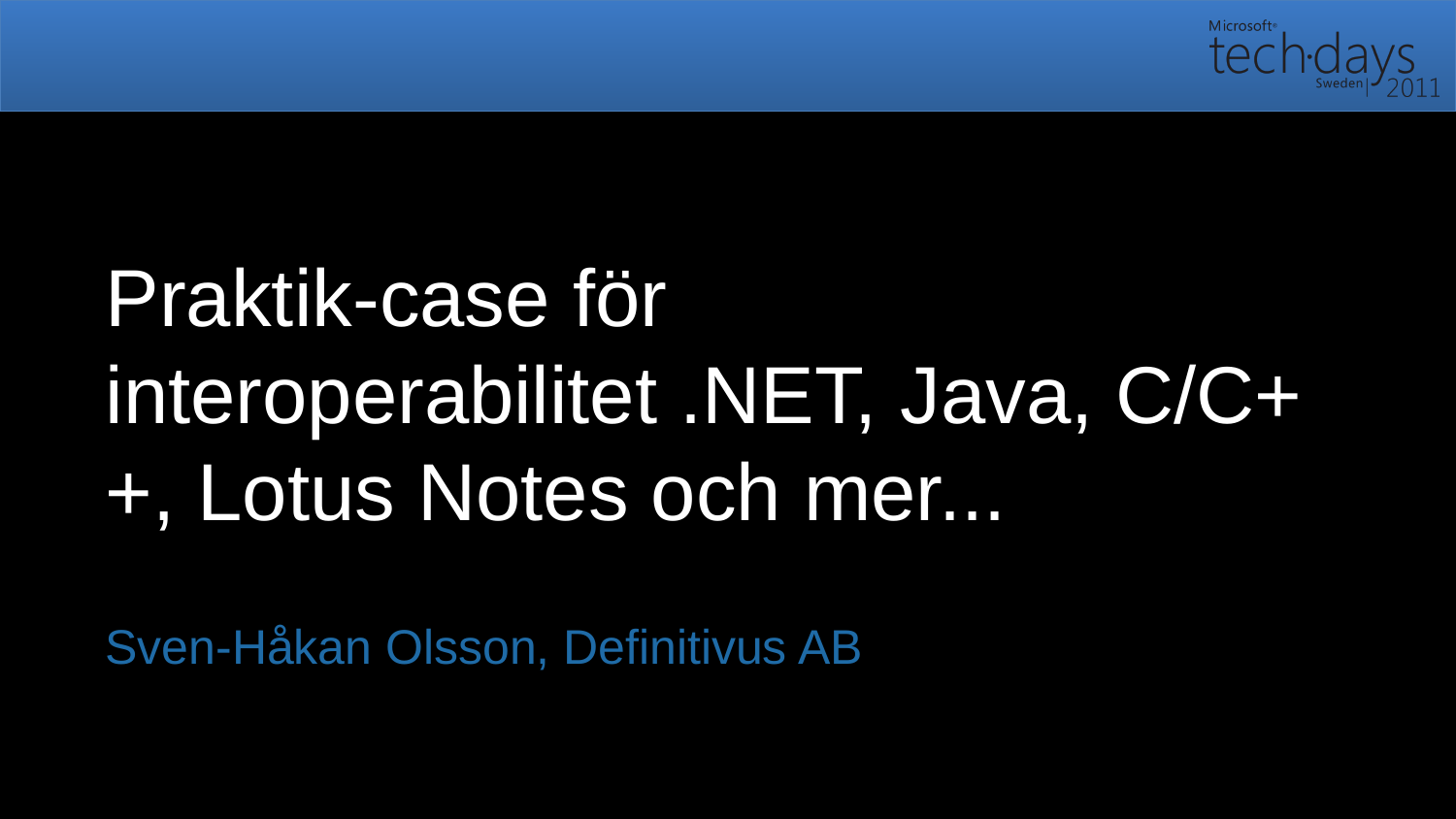

# Praktik-case för interoperabilitet .NET, Java, C/C++, Lotus Notes och mer...
Sven-Håkan Olsson, Definitivus AB